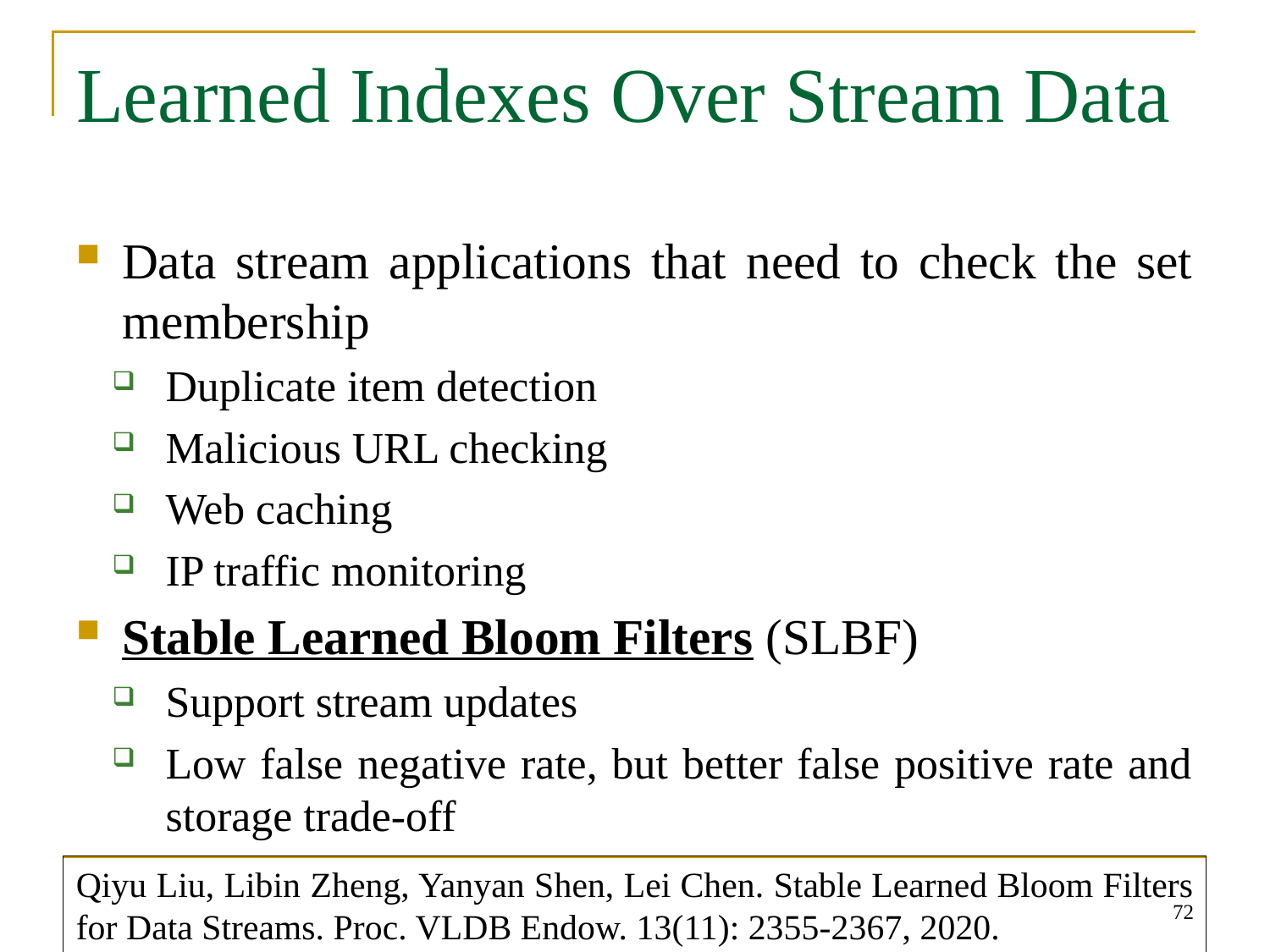

# Learned Indexes Over Stream Data
Data stream applications that need to check the set membership
Duplicate item detection
Malicious URL checking
Web caching
IP traffic monitoring
Stable Learned Bloom Filters (SLBF)
Support stream updates
Low false negative rate, but better false positive rate and storage trade-off
Qiyu Liu, Libin Zheng, Yanyan Shen, Lei Chen. Stable Learned Bloom Filters for Data Streams. Proc. VLDB Endow. 13(11): 2355-2367, 2020.
72